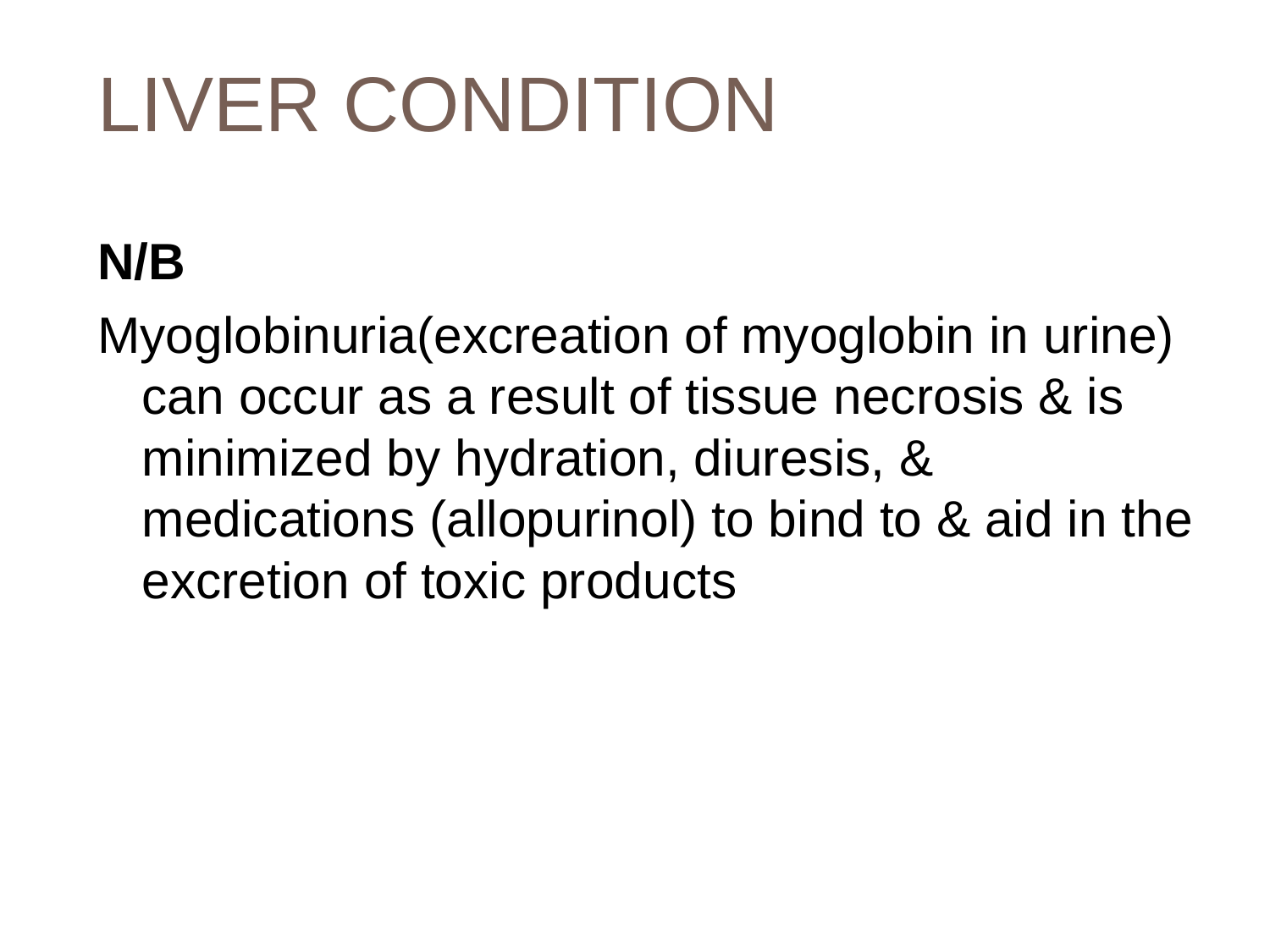

# LIVER CONDITION
N/B
Myoglobinuria(excreation of myoglobin in urine) can occur as a result of tissue necrosis & is minimized by hydration, diuresis, & medications (allopurinol) to bind to & aid in the excretion of toxic products